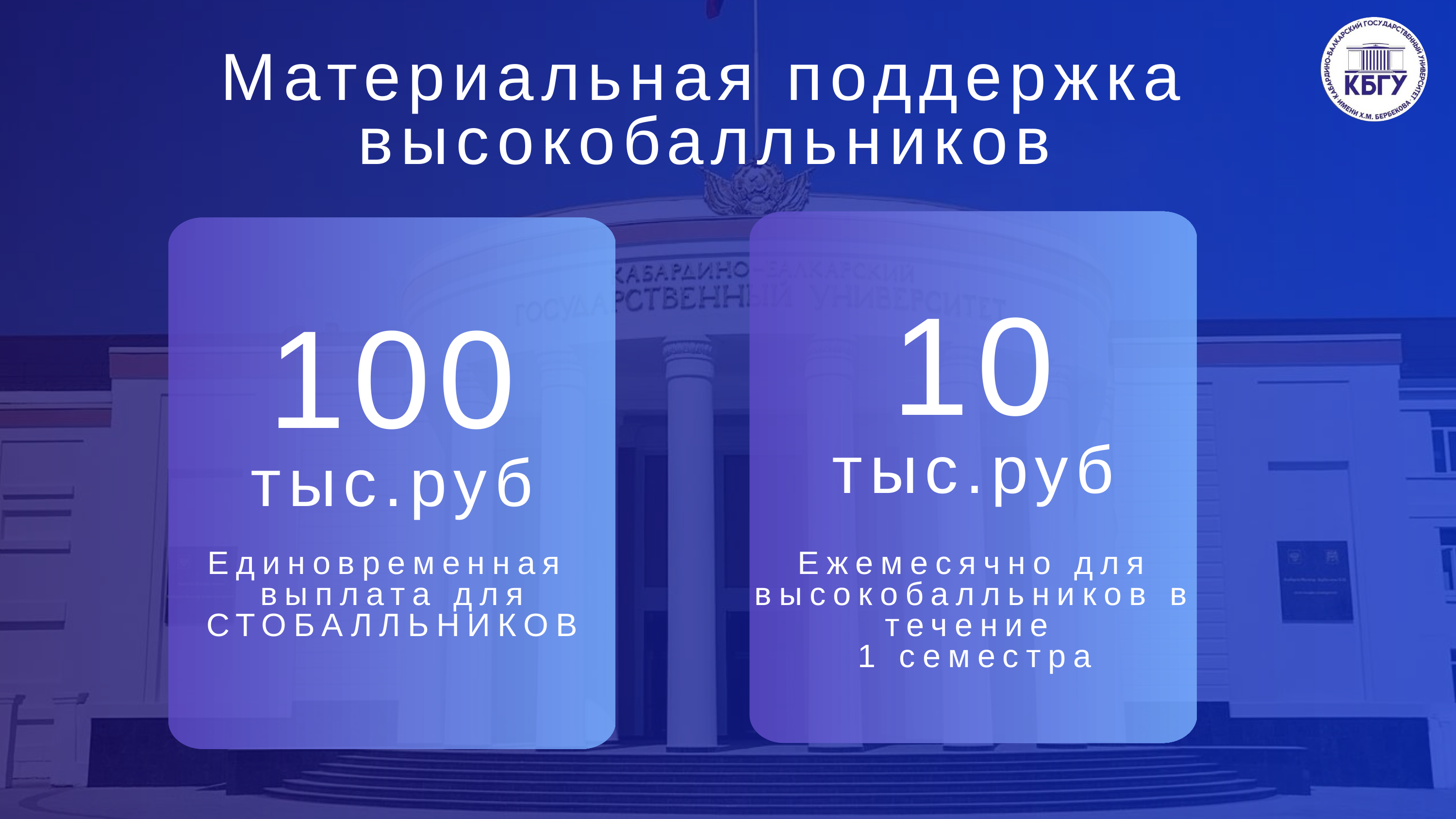

Материальная поддержка высокобалльников

10
тыс.руб
100
тыс.руб
Единовременная
выплата для
СТОБАЛЛЬНИКОВ
Ежемесячно для высокобалльников в течение
1 семестра